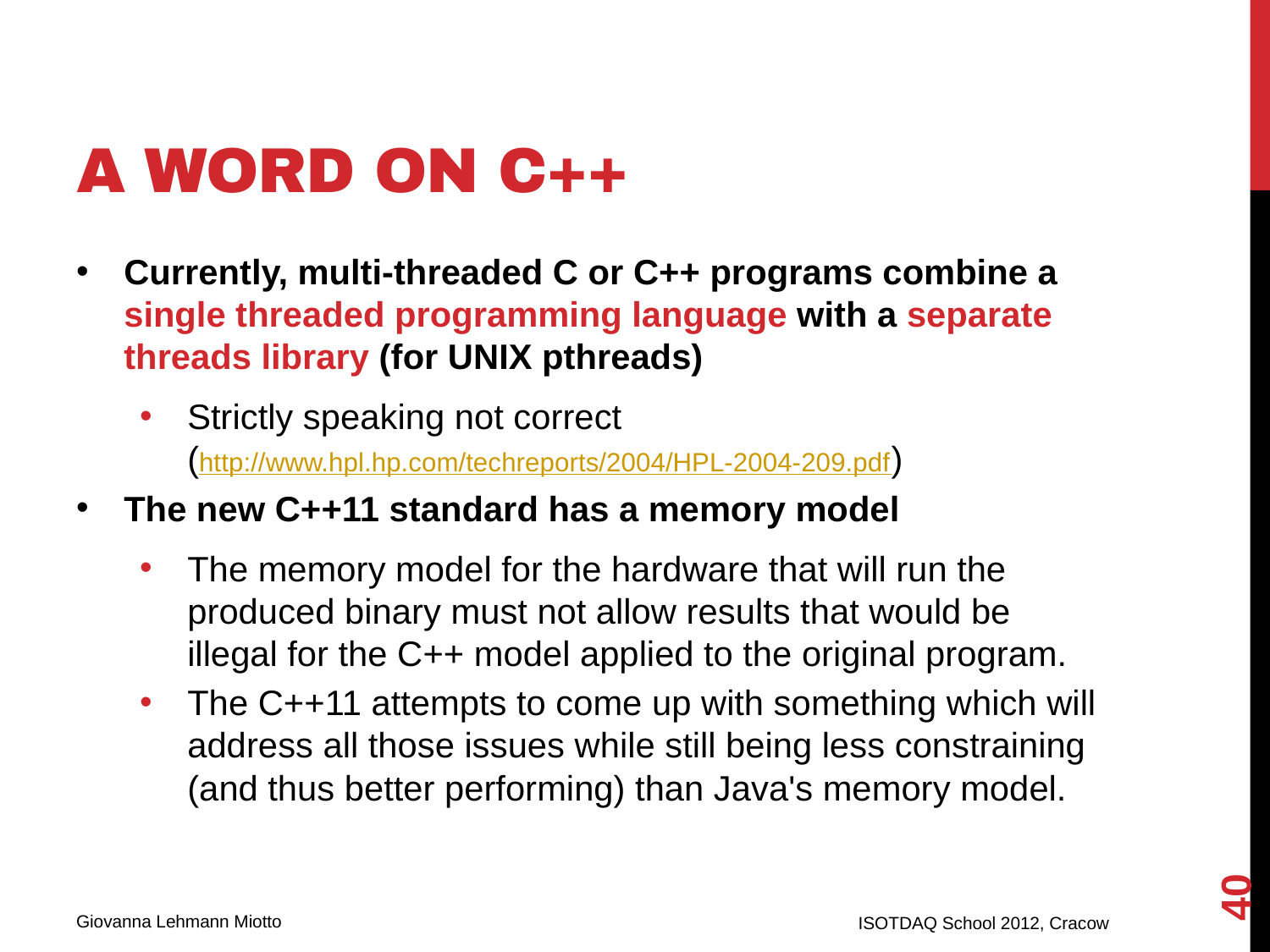

# A word on C++
Currently, multi-threaded C or C++ programs combine a single threaded programming language with a separate threads library (for UNIX pthreads)
Strictly speaking not correct
(http://www.hpl.hp.com/techreports/2004/HPL-2004-209.pdf)
The new C++11 standard has a memory model
The memory model for the hardware that will run the produced binary must not allow results that would be illegal for the C++ model applied to the original program.
The C++11 attempts to come up with something which will address all those issues while still being less constraining (and thus better performing) than Java's memory model.

40
ISOTDAQ School 2012, Cracow
Giovanna Lehmann Miotto